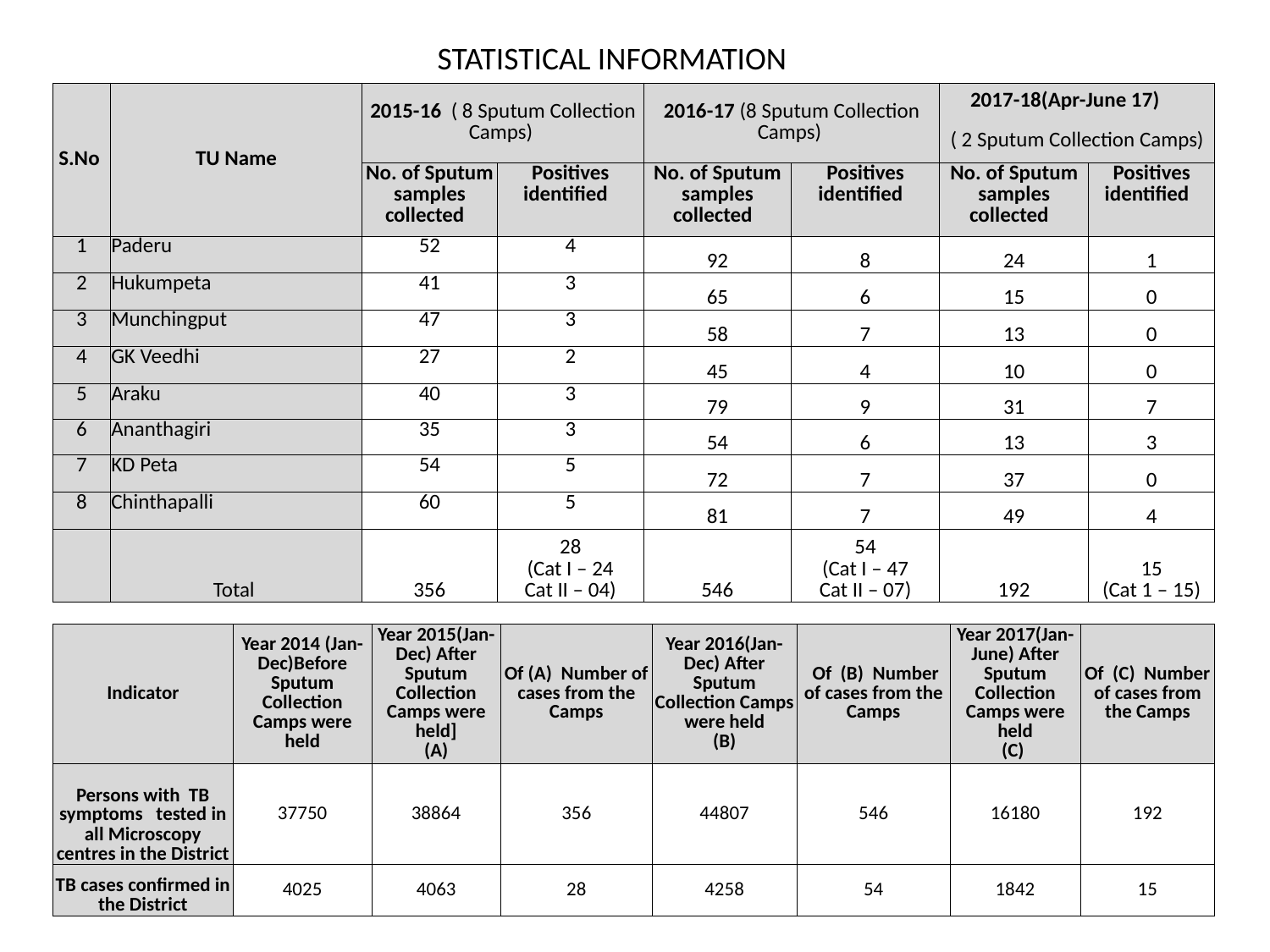

STATISTICAL INFORMATION
| S.No | TU Name | 2015-16 ( 8 Sputum Collection Camps) |  | 2016-17 (8 Sputum Collection Camps) |  | 2017-18(Apr-June 17) |  |
| --- | --- | --- | --- | --- | --- | --- | --- |
|  |  |  |  |  |  | ( 2 Sputum Collection Camps) |  |
|  |  | No. of Sputum samples collected | Positives identified | No. of Sputum samples collected | Positives identified | No. of Sputum samples collected | Positives identified |
| 1 | Paderu | 52 | 4 | 92 | 8 | 24 | 1 |
| 2 | Hukumpeta | 41 | 3 | 65 | 6 | 15 | 0 |
| 3 | Munchingput | 47 | 3 | 58 | 7 | 13 | 0 |
| 4 | GK Veedhi | 27 | 2 | 45 | 4 | 10 | 0 |
| 5 | Araku | 40 | 3 | 79 | 9 | 31 | 7 |
| 6 | Ananthagiri | 35 | 3 | 54 | 6 | 13 | 3 |
| 7 | KD Peta | 54 | 5 | 72 | 7 | 37 | 0 |
| 8 | Chinthapalli | 60 | 5 | 81 | 7 | 49 | 4 |
|  | Total | 356 | 28 (Cat I – 24 Cat II – 04) | 546 | 54 (Cat I – 47 Cat II – 07) | 192 | 15 (Cat 1 – 15) |
| Indicator | Year 2014 (Jan-Dec)Before Sputum Collection Camps were held | Year 2015(Jan-Dec) After Sputum Collection Camps were held] (A) | Of (A) Number of cases from the Camps | Year 2016(Jan-Dec) After Sputum Collection Camps were held (B) | Of (B) Number of cases from the Camps | Year 2017(Jan-June) After Sputum Collection Camps were held (C) | Of (C) Number of cases from the Camps |
| --- | --- | --- | --- | --- | --- | --- | --- |
| Persons with TB symptoms tested in all Microscopy centres in the District | 37750 | 38864 | 356 | 44807 | 546 | 16180 | 192 |
| TB cases confirmed in the District | 4025 | 4063 | 28 | 4258 | 54 | 1842 | 15 |